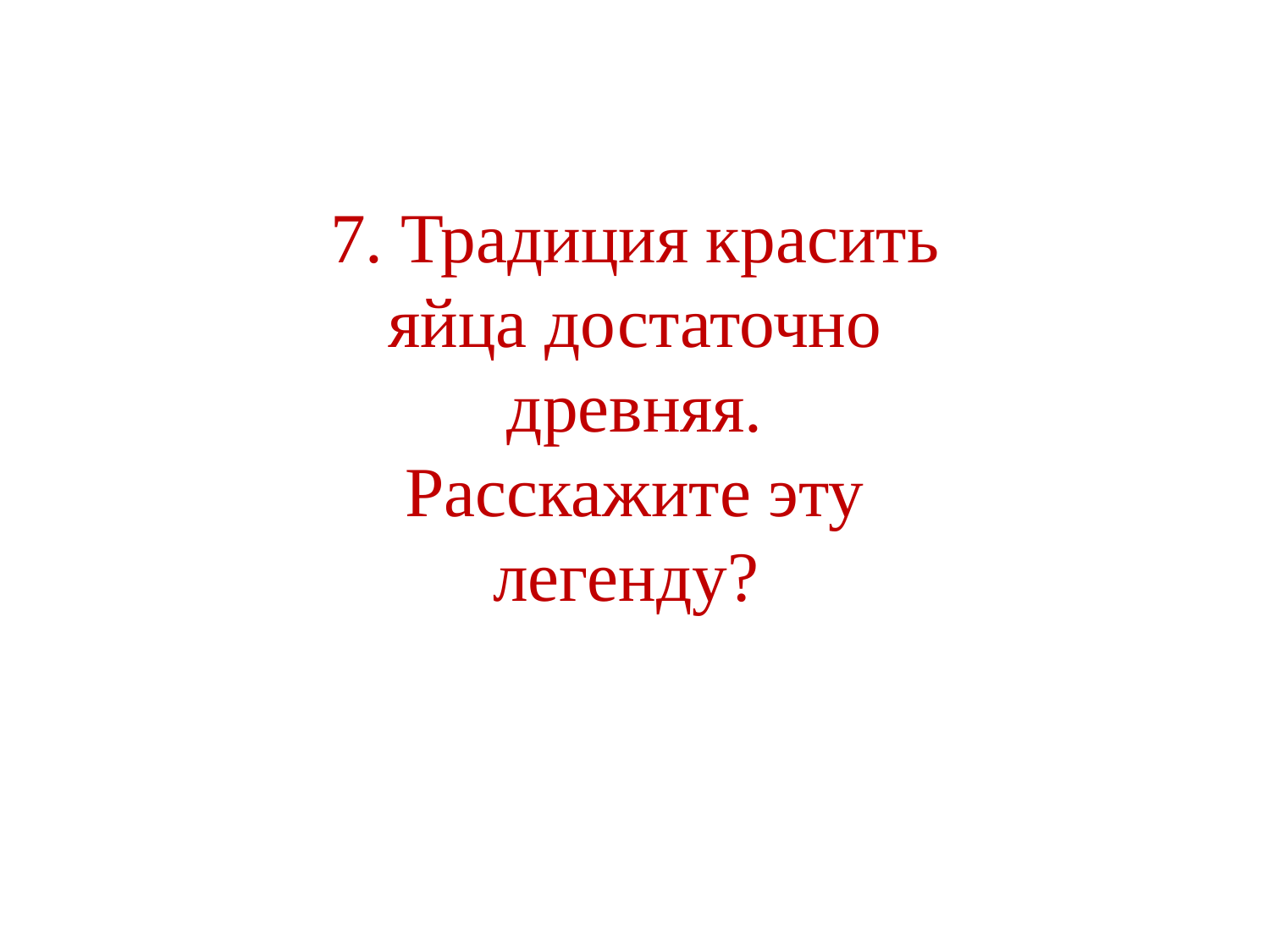

7. Традиция красить яйца достаточно древняя. Расскажите эту легенду?